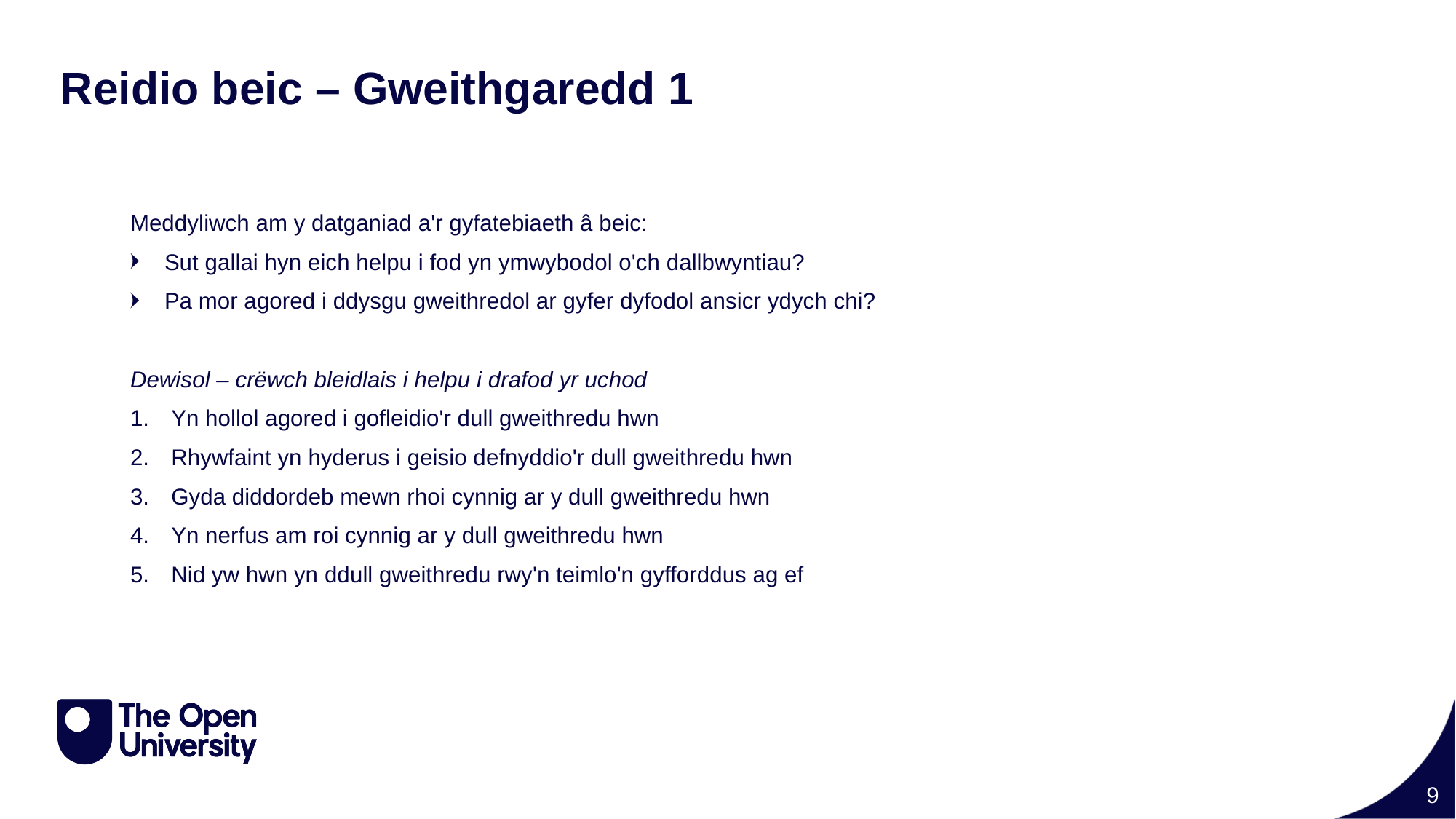

Reidio beic – Gweithgaredd 1
Meddyliwch am y datganiad a'r gyfatebiaeth â beic:
Sut gallai hyn eich helpu i fod yn ymwybodol o'ch dallbwyntiau?
Pa mor agored i ddysgu gweithredol ar gyfer dyfodol ansicr ydych chi?

Dewisol – crëwch bleidlais i helpu i drafod yr uchod
Yn hollol agored i gofleidio'r dull gweithredu hwn
Rhywfaint yn hyderus i geisio defnyddio'r dull gweithredu hwn
Gyda diddordeb mewn rhoi cynnig ar y dull gweithredu hwn
Yn nerfus am roi cynnig ar y dull gweithredu hwn
Nid yw hwn yn ddull gweithredu rwy'n teimlo'n gyfforddus ag ef